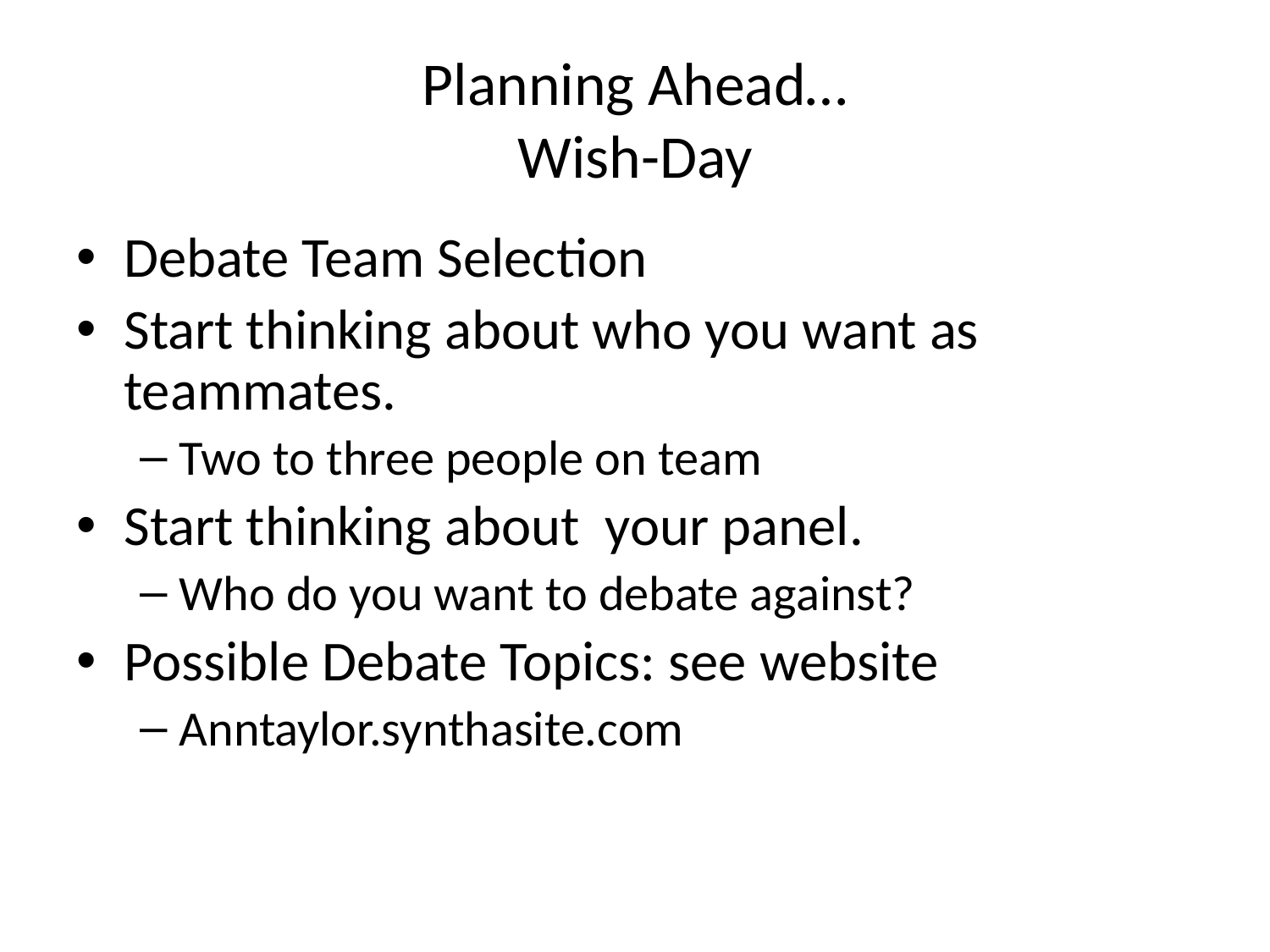

# Planning Ahead… Wish-Day
Debate Team Selection
Start thinking about who you want as teammates.
Two to three people on team
Start thinking about  your panel.
Who do you want to debate against?
Possible Debate Topics: see website
Anntaylor.synthasite.com